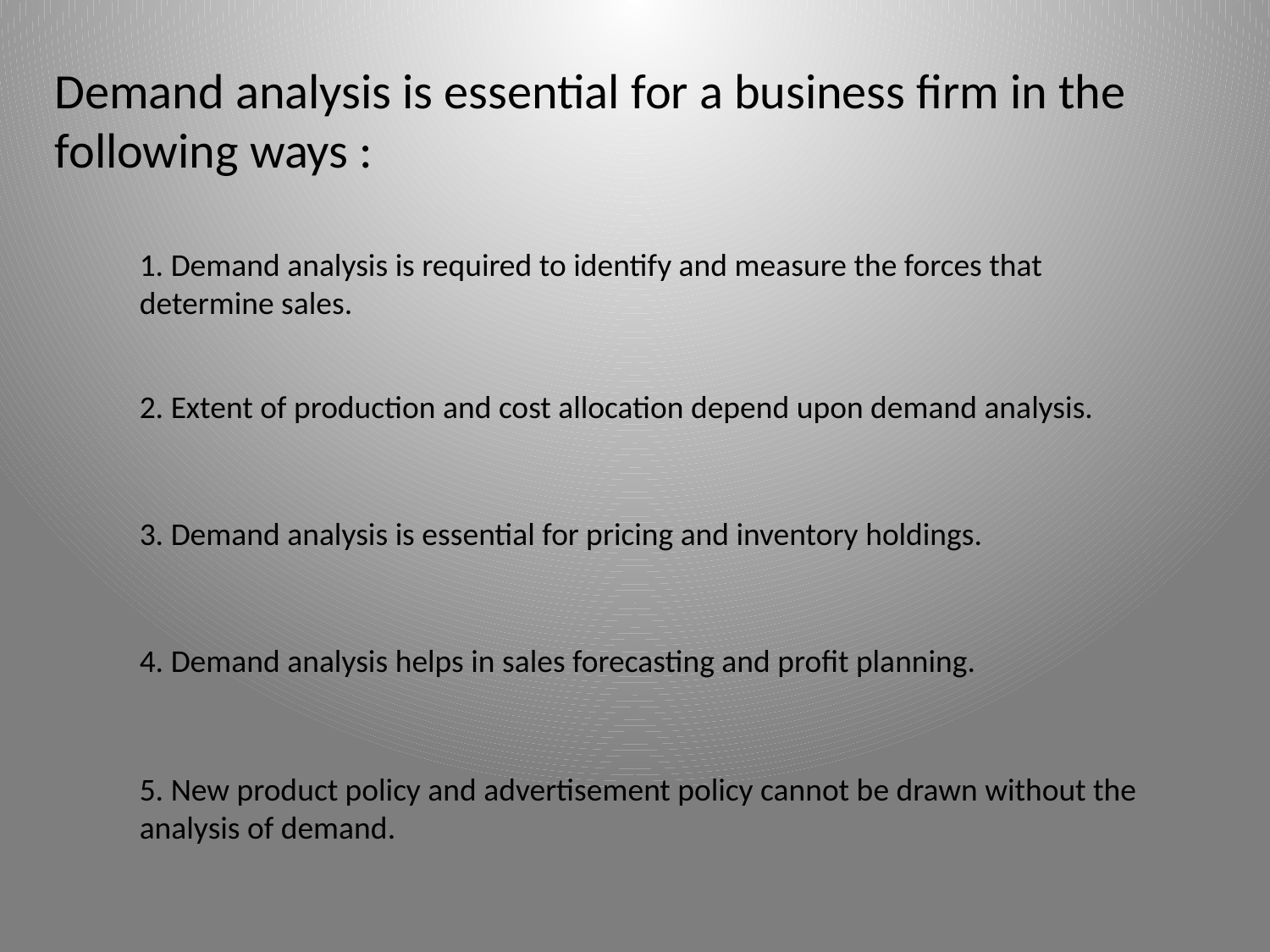

Demand analysis is essential for a business firm in the following ways :
1. Demand analysis is required to identify and measure the forces that determine sales.
2. Extent of production and cost allocation depend upon demand analysis.
3. Demand analysis is essential for pricing and inventory holdings.
4. Demand analysis helps in sales forecasting and profit planning.
5. New product policy and advertisement policy cannot be drawn without the analysis of demand.